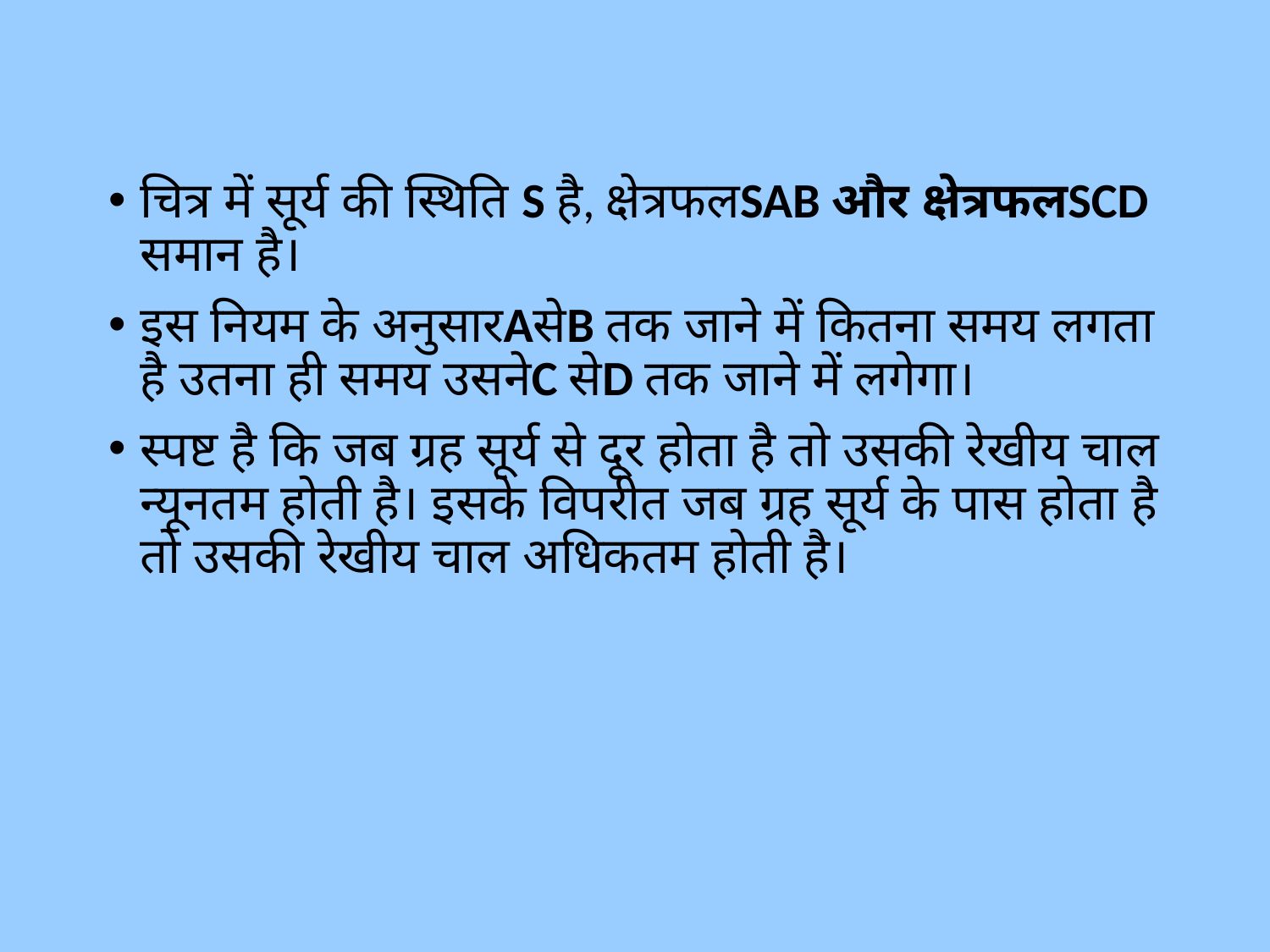

चित्र में सूर्य की स्थिति S है, क्षेत्रफलSAB और क्षेत्रफलSCD समान है।
इस नियम के अनुसारAसेB तक जाने में कितना समय लगता है उतना ही समय उसनेC सेD तक जाने में लगेगा।
स्पष्ट है कि जब ग्रह सूर्य से दूर होता है तो उसकी रेखीय चाल न्यूनतम होती है। इसके विपरीत जब ग्रह सूर्य के पास होता है तो उसकी रेखीय चाल अधिकतम होती है।